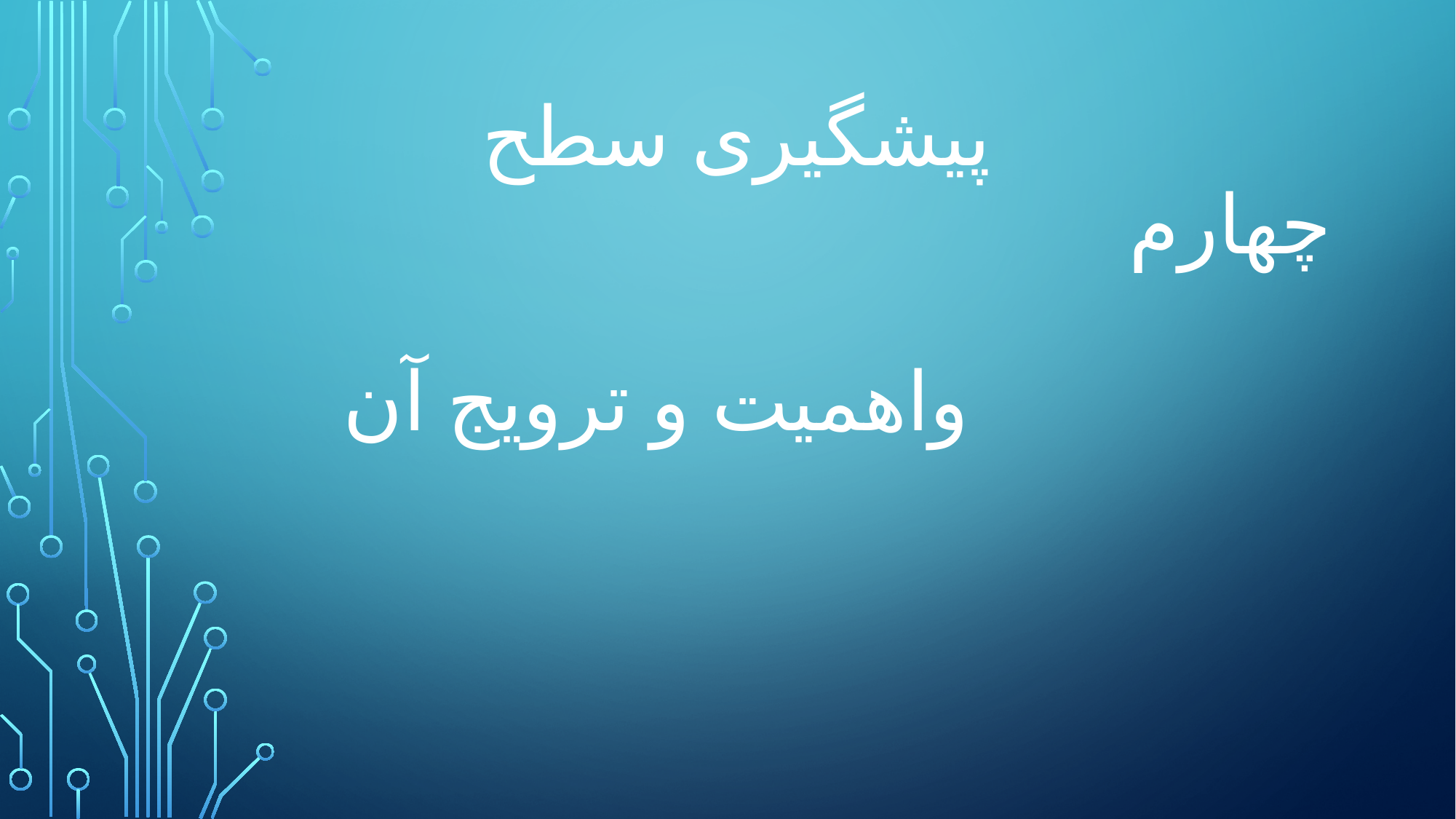

# پیشگیری سطح چهارم واهمیت و ترویج آن